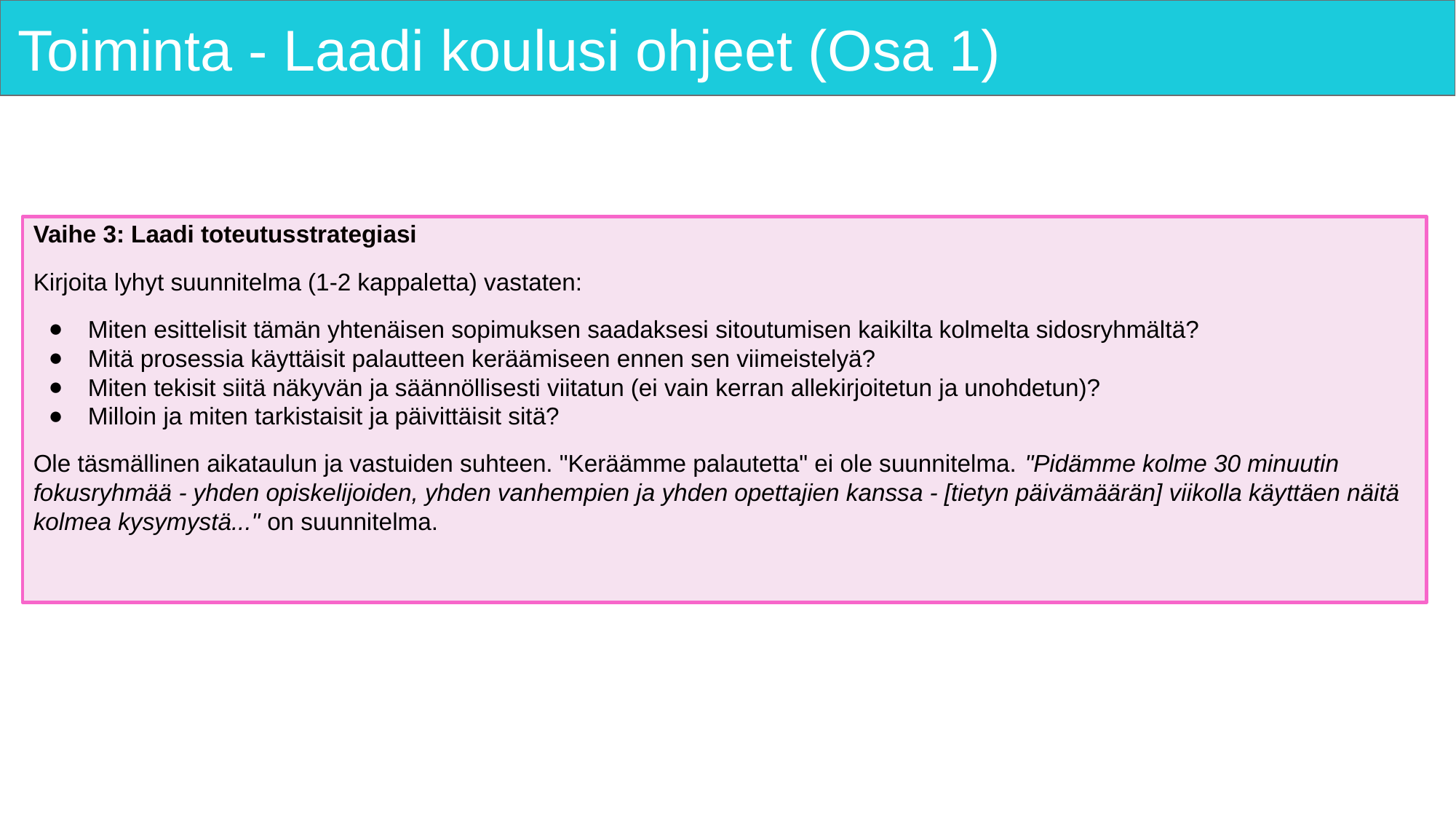

# Toiminta - Laadi koulusi ohjeet (Osa 1)
Vaihe 3: Laadi toteutusstrategiasi
Kirjoita lyhyt suunnitelma (1-2 kappaletta) vastaten:
Miten esittelisit tämän yhtenäisen sopimuksen saadaksesi sitoutumisen kaikilta kolmelta sidosryhmältä?
Mitä prosessia käyttäisit palautteen keräämiseen ennen sen viimeistelyä?
Miten tekisit siitä näkyvän ja säännöllisesti viitatun (ei vain kerran allekirjoitetun ja unohdetun)?
Milloin ja miten tarkistaisit ja päivittäisit sitä?
Ole täsmällinen aikataulun ja vastuiden suhteen. "Keräämme palautetta" ei ole suunnitelma. "Pidämme kolme 30 minuutin fokusryhmää - yhden opiskelijoiden, yhden vanhempien ja yhden opettajien kanssa - [tietyn päivämäärän] viikolla käyttäen näitä kolmea kysymystä..." on suunnitelma.